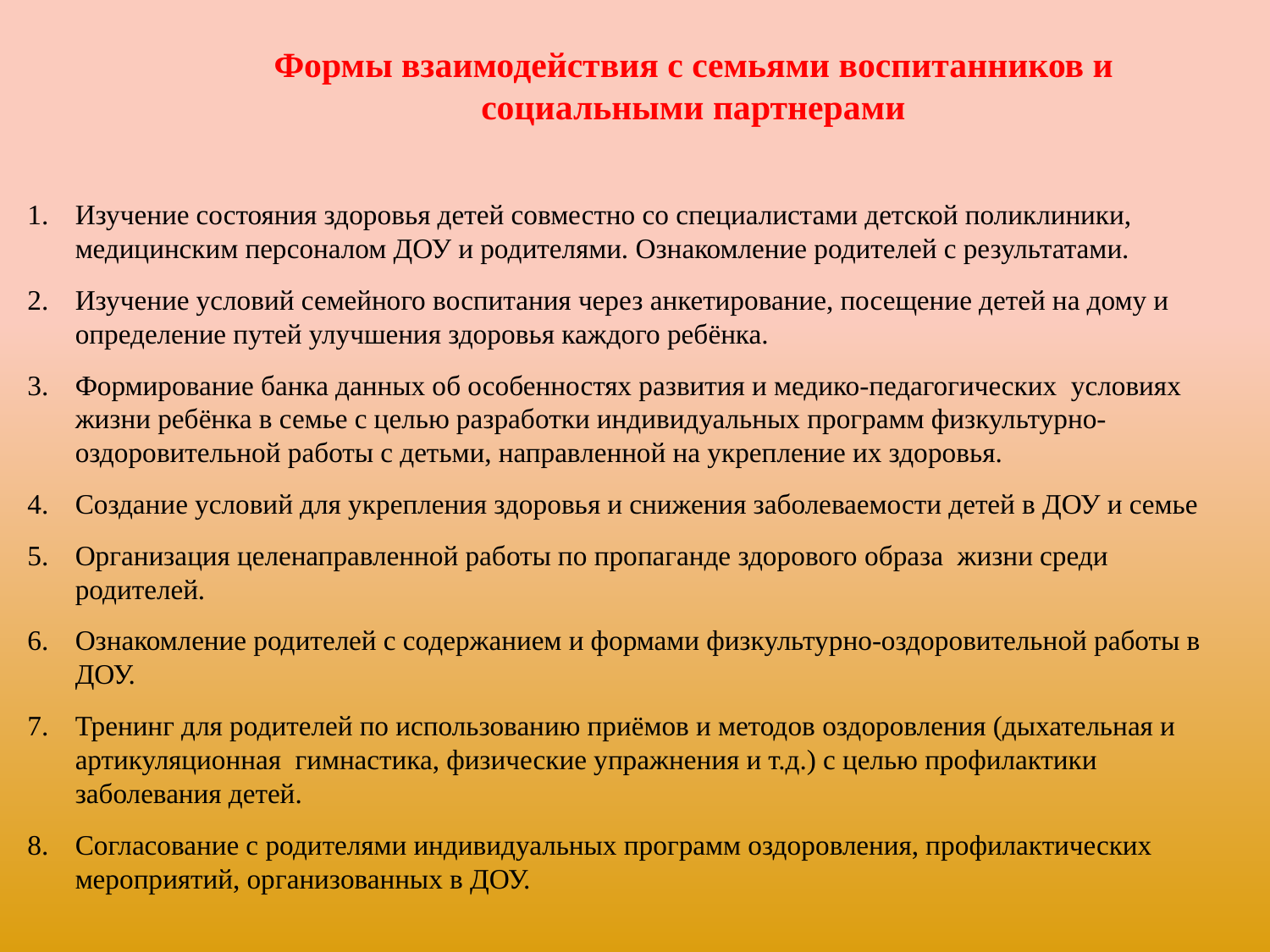

Формы взаимодействия с семьями воспитанников и социальными партнерами

Изучение состояния здоровья детей совместно со специалистами детской поликлиники, медицинским персоналом ДОУ и родителями. Ознакомление родителей с результатами.
Изучение условий семейного воспитания через анкетирование, посещение детей на дому и определение путей улучшения здоровья каждого ребёнка.
Формирование банка данных об особенностях развития и медико-педагогических  условиях жизни ребёнка в семье с целью разработки индивидуальных программ физкультурно-оздоровительной работы с детьми, направленной на укрепление их здоровья.
Создание условий для укрепления здоровья и снижения заболеваемости детей в ДОУ и семье
Организация целенаправленной работы по пропаганде здорового образа  жизни среди родителей.
Ознакомление родителей с содержанием и формами физкультурно-оздоровительной работы в ДОУ.
Тренинг для родителей по использованию приёмов и методов оздоровления (дыхательная и артикуляционная  гимнастика, физические упражнения и т.д.) с целью профилактики заболевания детей.
Согласование с родителями индивидуальных программ оздоровления, профилактических мероприятий, организованных в ДОУ.